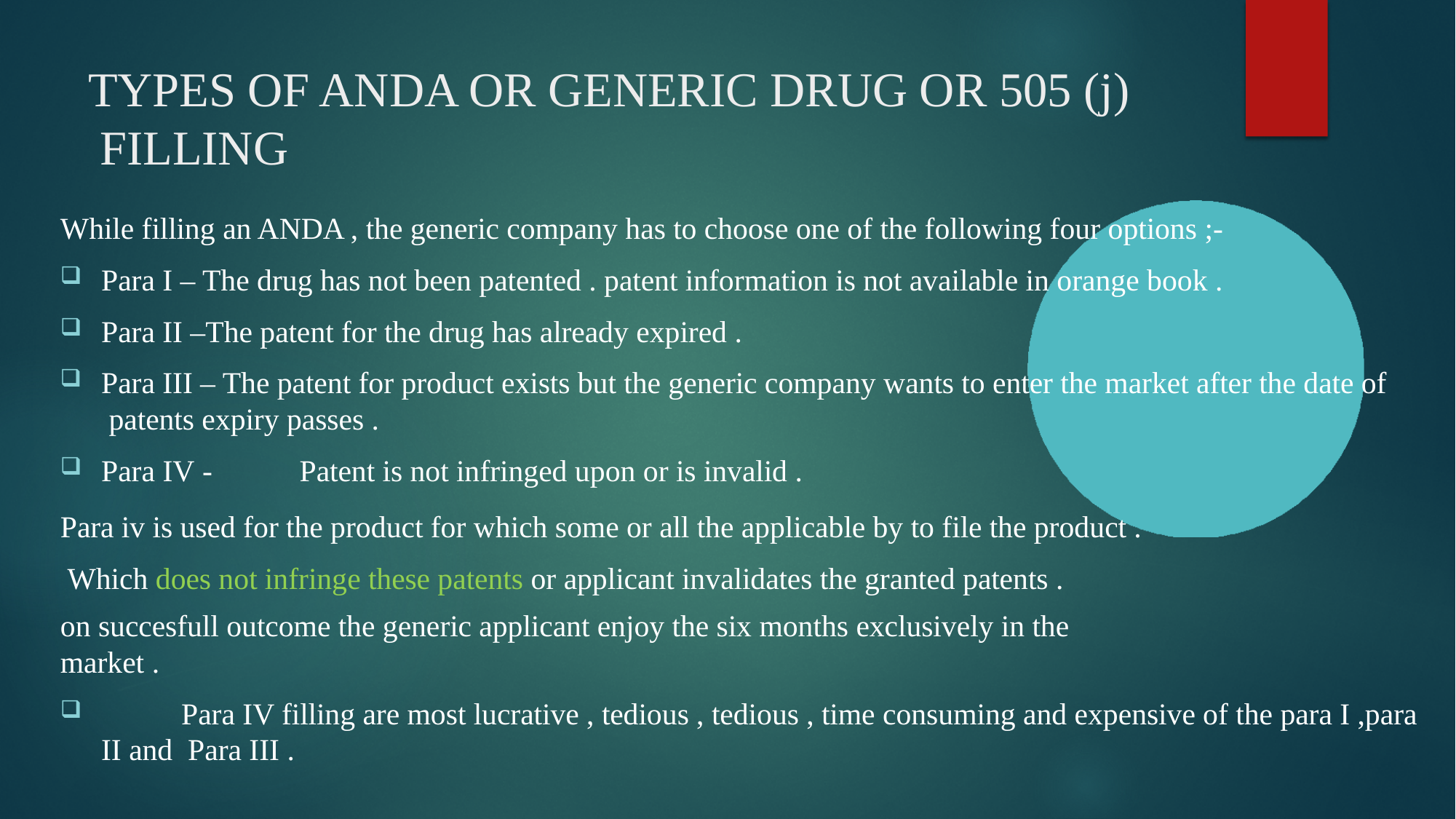

# TYPES OF ANDA OR GENERIC DRUG OR 505 (j)  FILLING
While filling an ANDA , the generic company has to choose one of the following four options ;-
Para I – The drug has not been patented . patent information is not available in orange book .
Para II –The patent for the drug has already expired .
Para III – The patent for product exists but the generic company wants to enter the market after the date of  patents expiry passes .
Para IV -	Patent is not infringed upon or is invalid .
Para iv is used for the product for which some or all the applicable by to file the product .  Which does not infringe these patents or applicant invalidates the granted patents .
on succesfull outcome the generic applicant enjoy the six months exclusively in the market .
	Para IV filling are most lucrative , tedious , tedious , time consuming and expensive of the para I ,para II and  Para III .